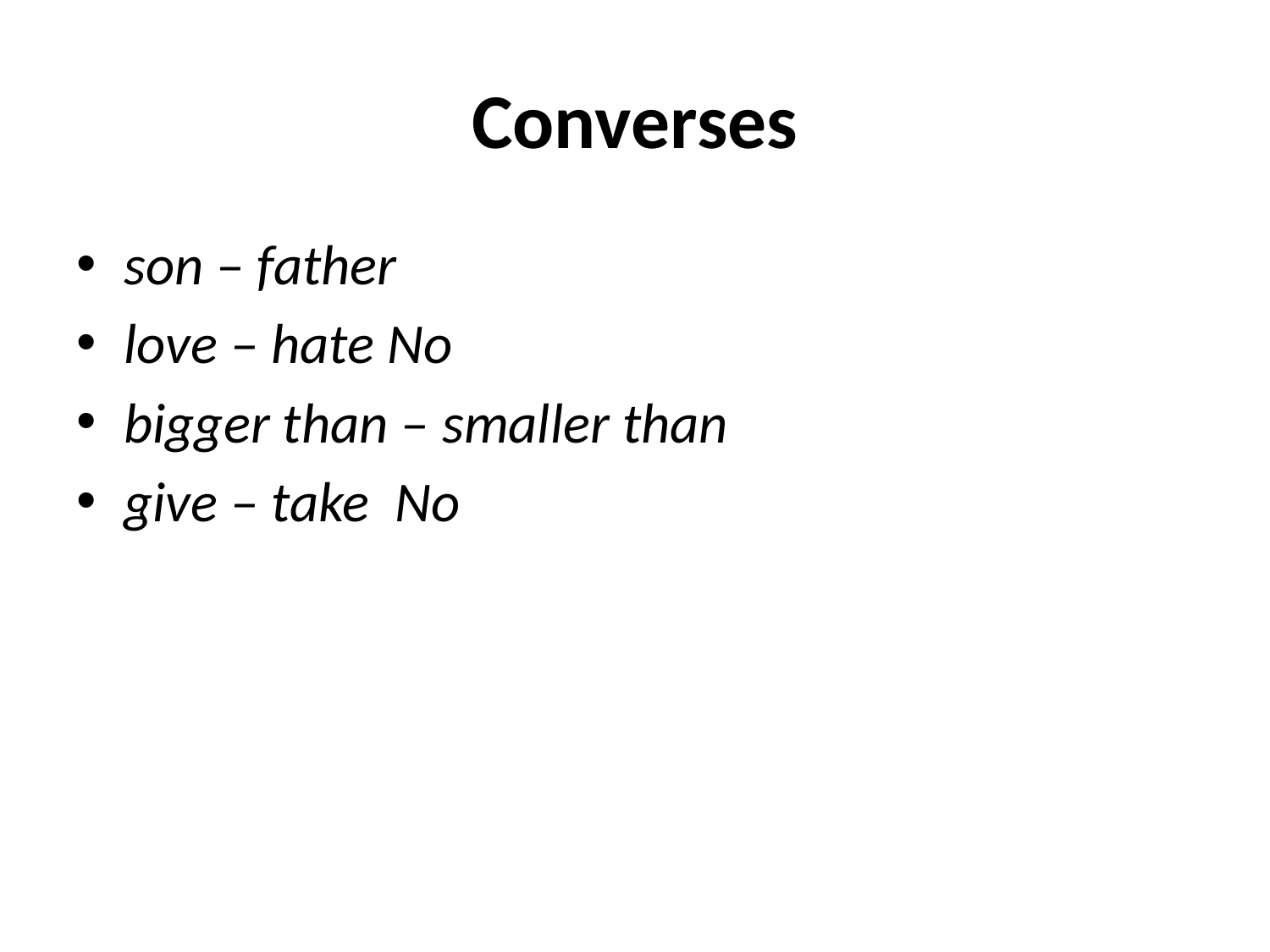

# Converses
son – father
love – hate No
bigger than – smaller than
give – take  No